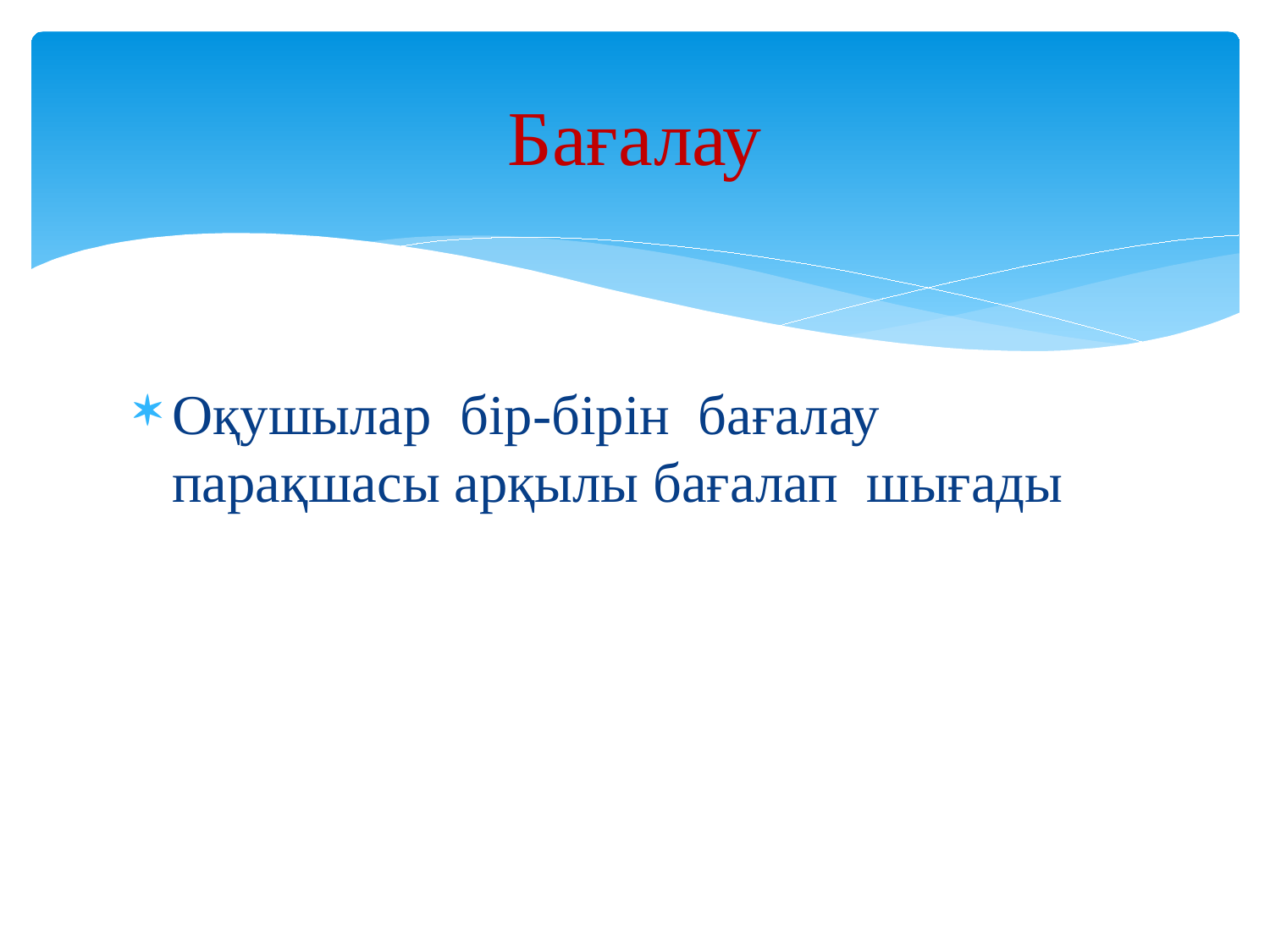

# Бағалау
Оқушылар  бір-бірін  бағалау парақшасы арқылы бағалап  шығады